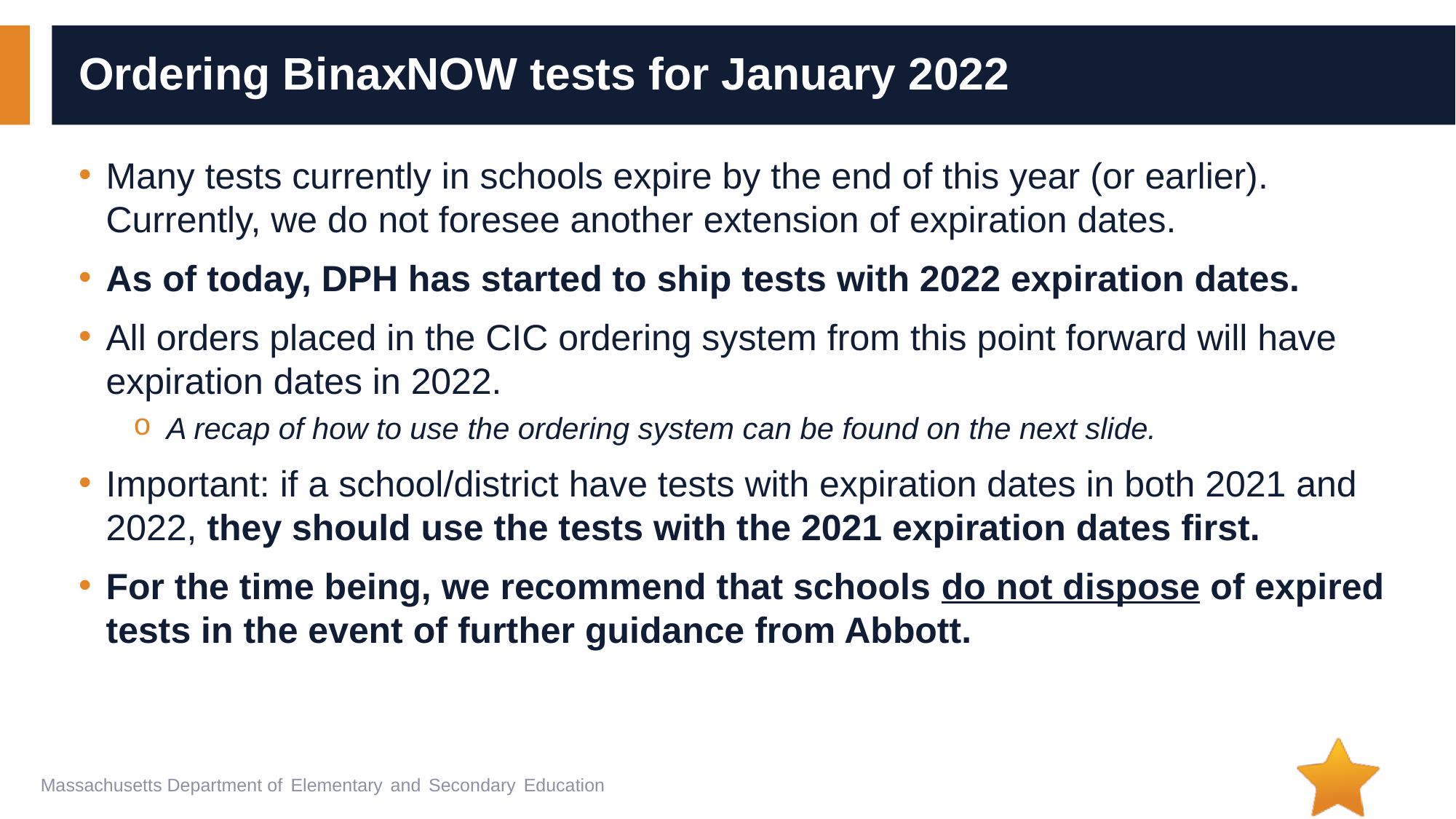

# Ordering BinaxNOW tests for January 2022
Many tests currently in schools expire by the end of this year (or earlier). Currently, we do not foresee another extension of expiration dates.
As of today, DPH has started to ship tests with 2022 expiration dates.
All orders placed in the CIC ordering system from this point forward will have expiration dates in 2022.
A recap of how to use the ordering system can be found on the next slide.
Important: if a school/district have tests with expiration dates in both 2021 and 2022, they should use the tests with the 2021 expiration dates first.
For the time being, we recommend that schools do not dispose of expired tests in the event of further guidance from Abbott.